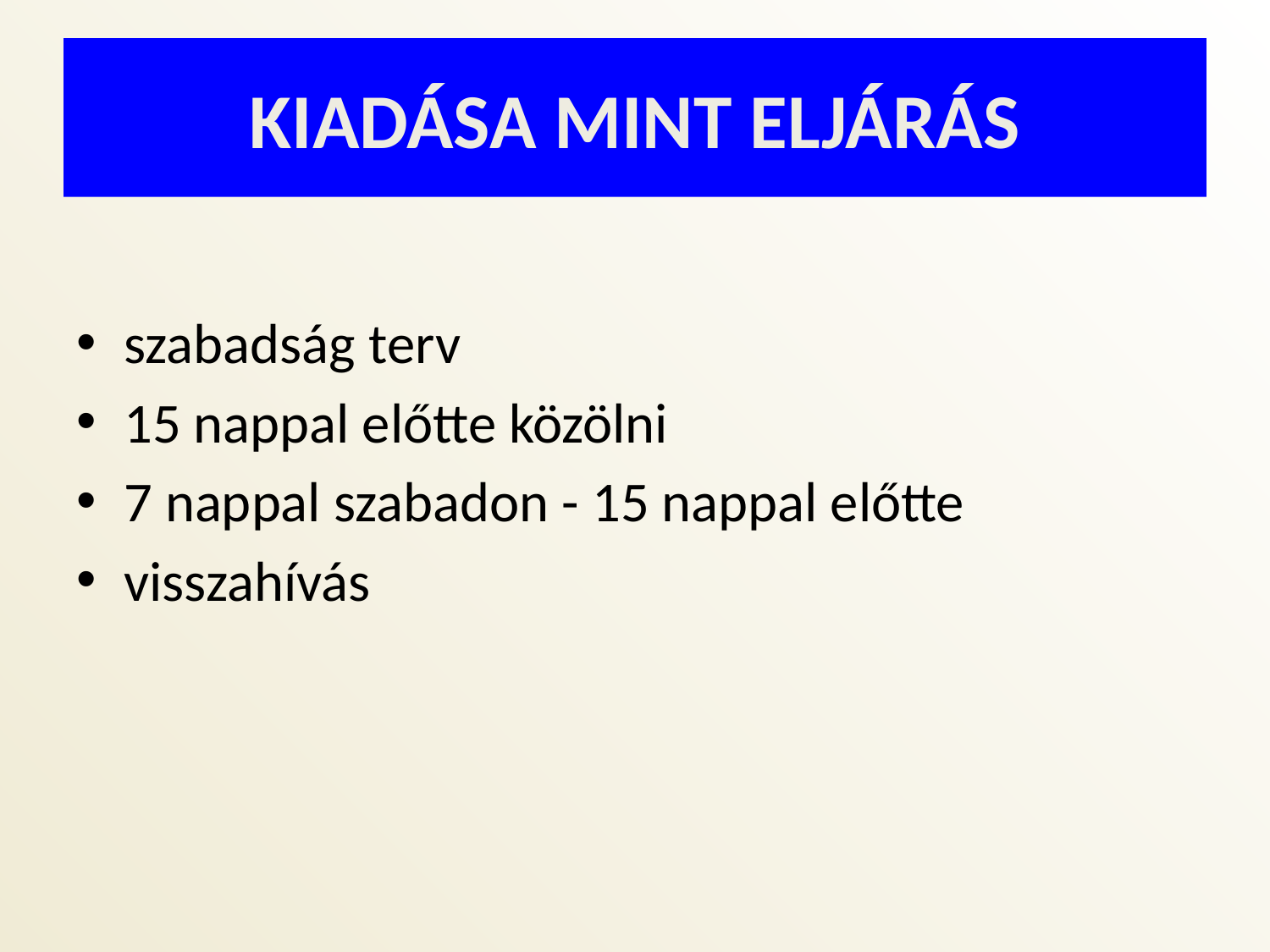

# KIADÁSA MINT ELJÁRÁS

szabadság terv
15 nappal előtte közölni
7 nappal szabadon - 15 nappal előtte
visszahívás